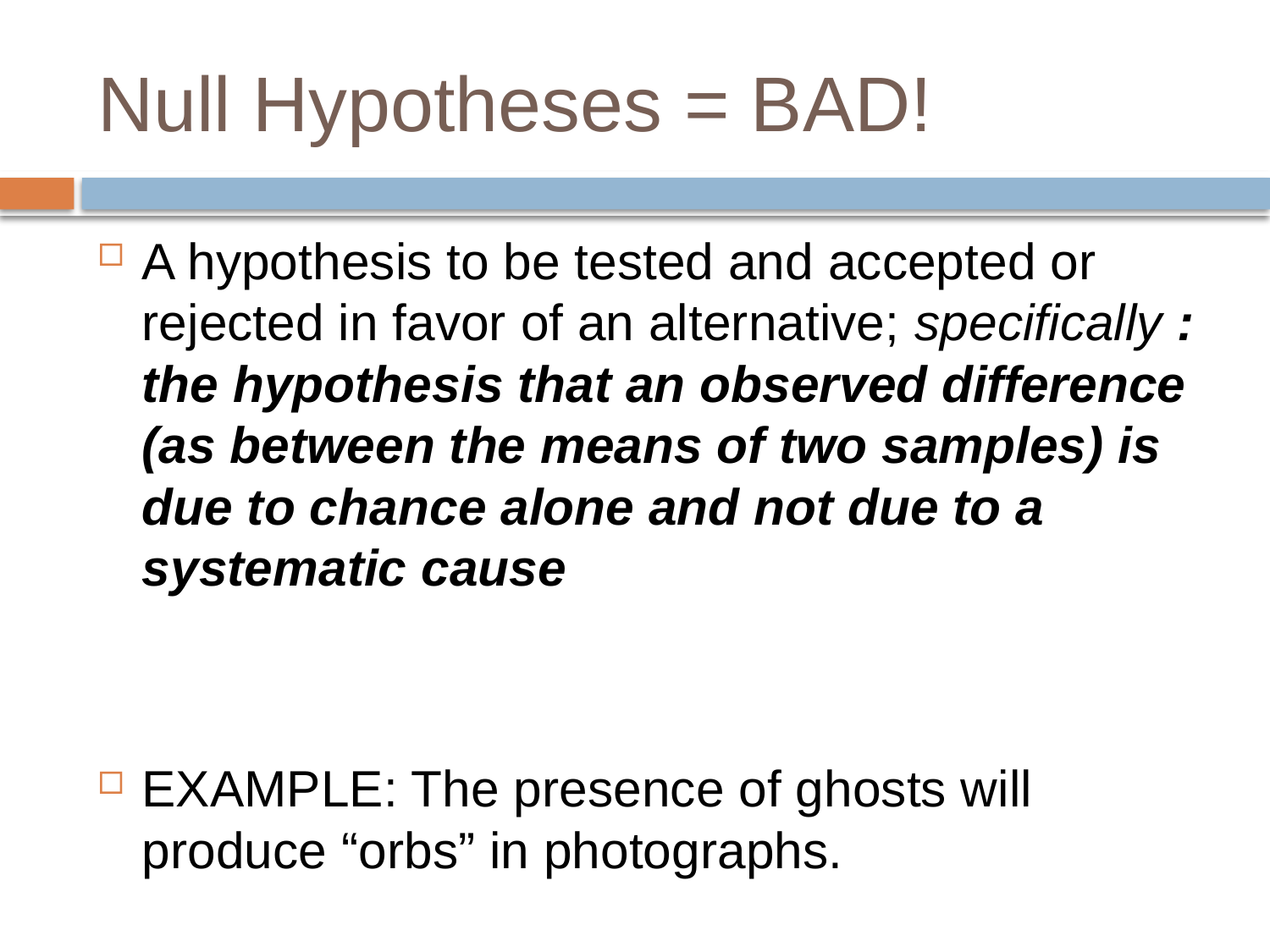

# Null Hypotheses = BAD!
A hypothesis to be tested and accepted or rejected in favor of an alternative; specifically : the hypothesis that an observed difference (as between the means of two samples) is due to chance alone and not due to a systematic cause

EXAMPLE: The presence of ghosts will produce “orbs” in photographs.